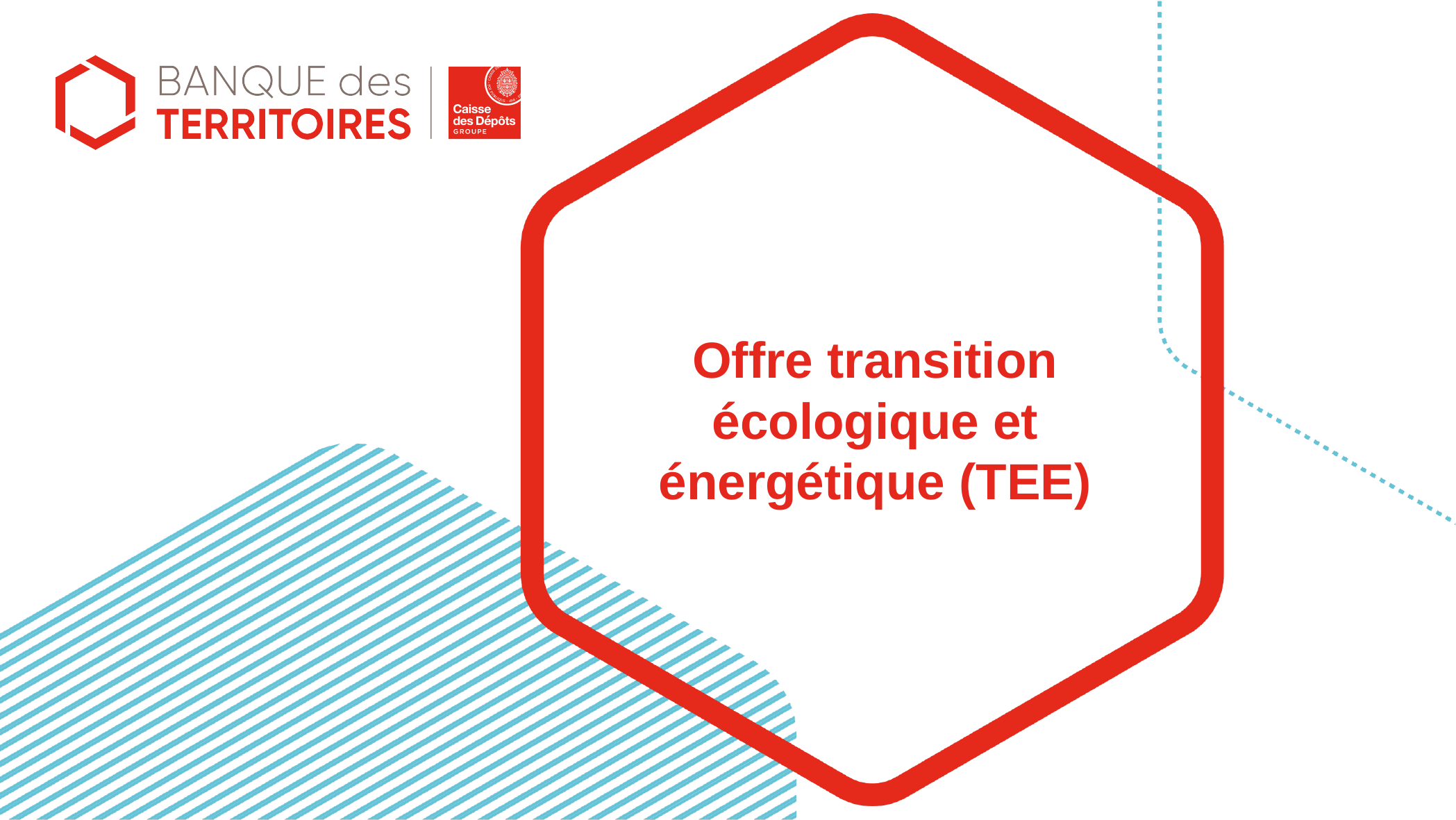

# Offre transition écologique et énergétique (TEE)